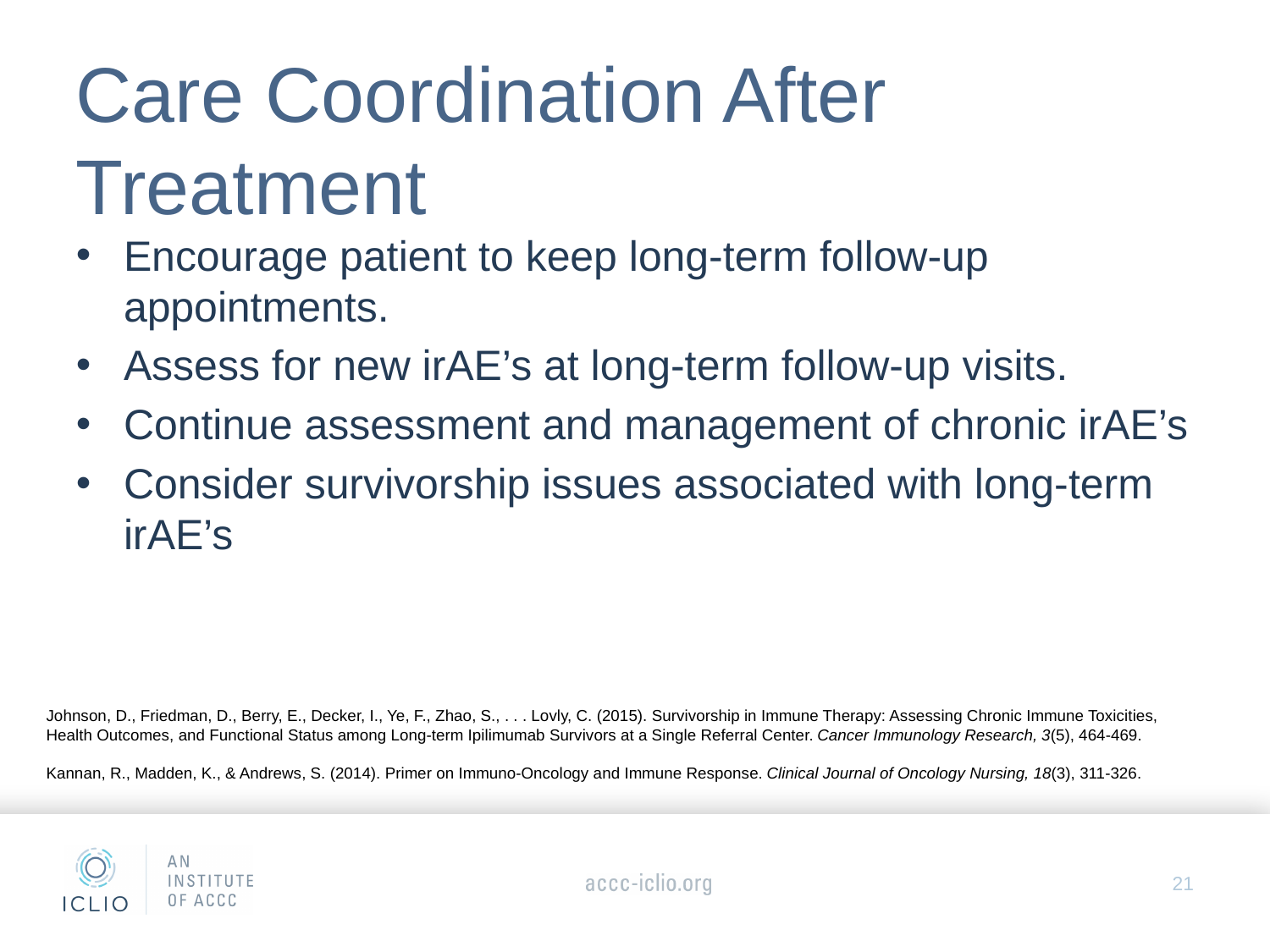

# Care Coordination After Treatment
Encourage patient to keep long-term follow-up appointments.
Assess for new irAE’s at long-term follow-up visits.
Continue assessment and management of chronic irAE’s
Consider survivorship issues associated with long-term irAE’s

Johnson, D., Friedman, D., Berry, E., Decker, I., Ye, F., Zhao, S., . . . Lovly, C. (2015). Survivorship in Immune Therapy: Assessing Chronic Immune Toxicities, Health Outcomes, and Functional Status among Long-term Ipilimumab Survivors at a Single Referral Center. Cancer Immunology Research, 3(5), 464-469.

Kannan, R., Madden, K., & Andrews, S. (2014). Primer on Immuno-Oncology and Immune Response. Clinical Journal of Oncology Nursing, 18(3), 311-326.
21